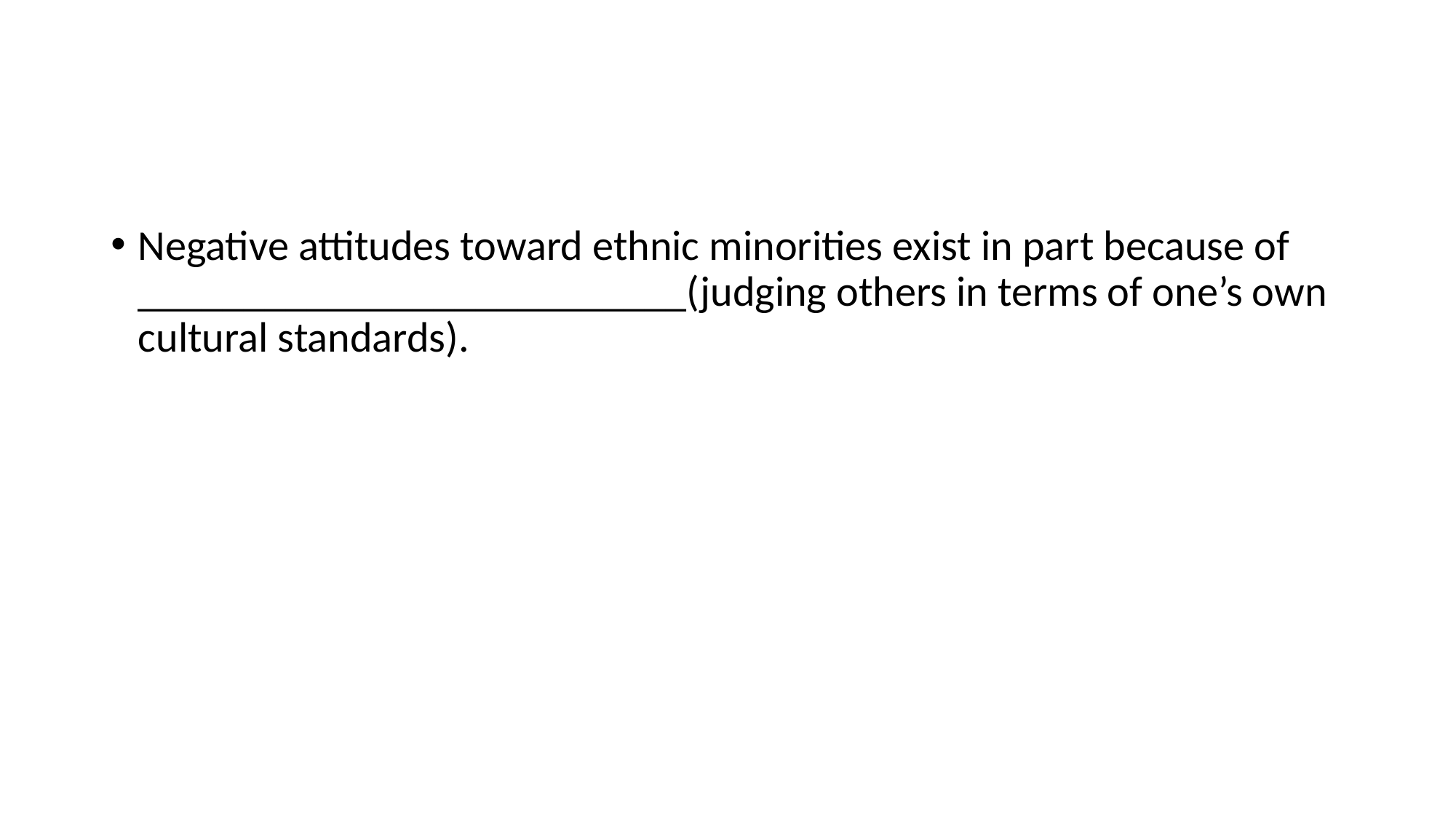

#
Negative attitudes toward ethnic minorities exist in part because of __________________________(judging others in terms of one’s own cultural standards).